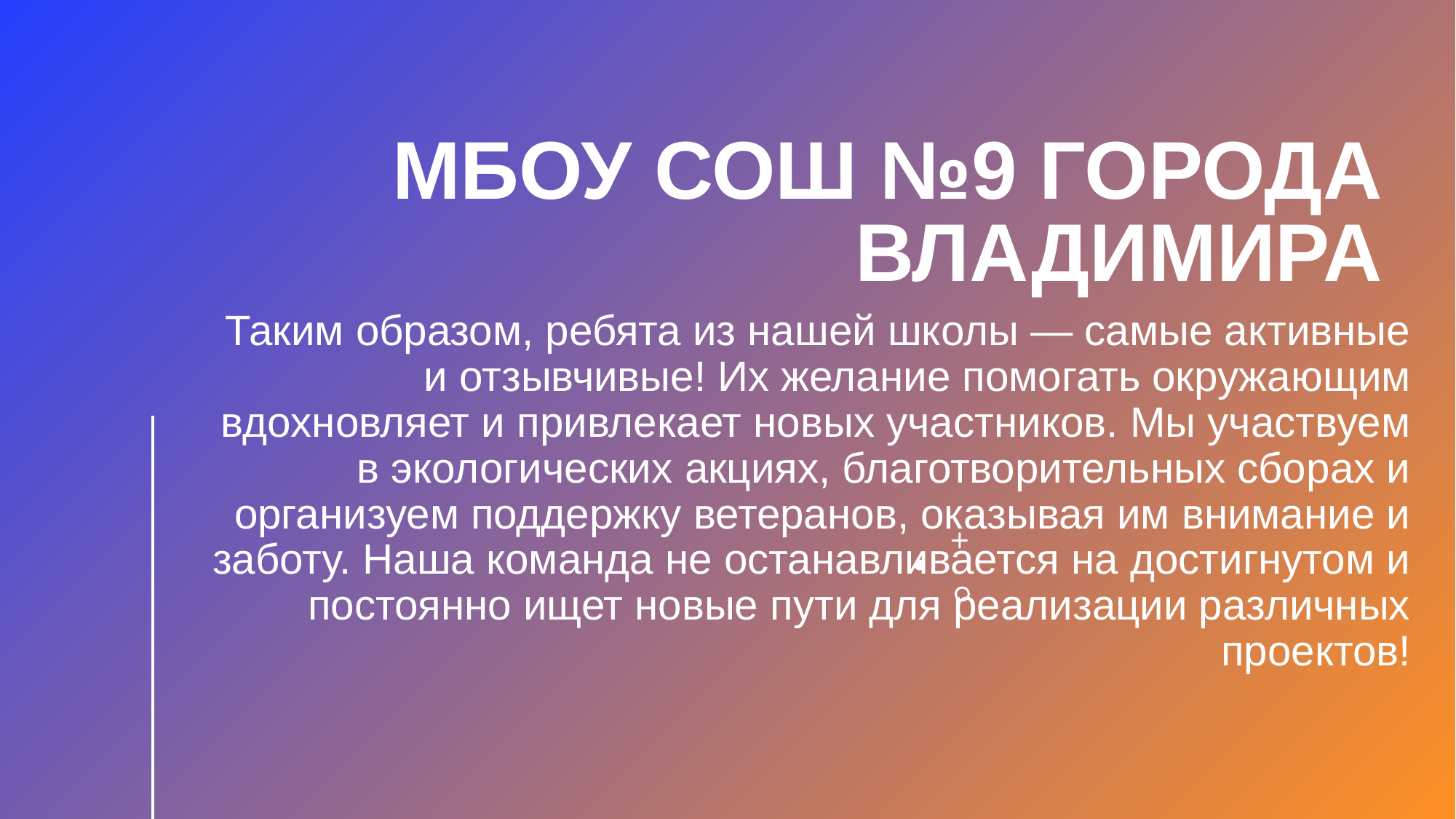

# МБОУ СОШ №9 города Владимира
Таким образом, ребята из нашей школы — самые активные и отзывчивые! Их желание помогать окружающим вдохновляет и привлекает новых участников. Мы участвуем в экологических акциях, благотворительных сборах и организуем поддержку ветеранов, оказывая им внимание и заботу. Наша команда не останавливается на достигнутом и постоянно ищет новые пути для реализации различных проектов!